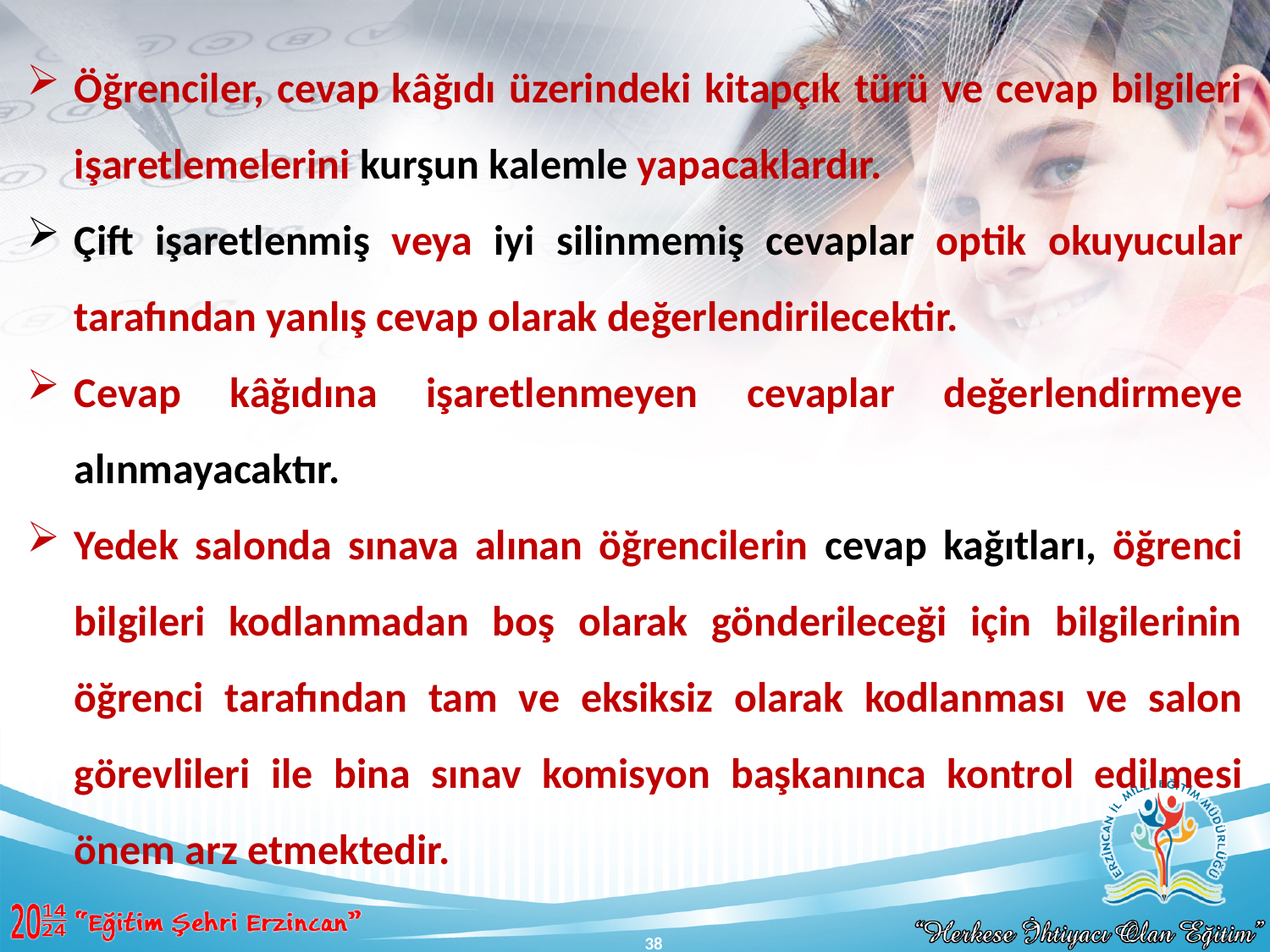

Öğrenciler, cevap kâğıdı üzerindeki kitapçık türü ve cevap bilgileri işaretlemelerini kurşun kalemle yapacaklardır.
Çift işaretlenmiş veya iyi silinmemiş cevaplar optik okuyucular tarafından yanlış cevap olarak değerlendirilecektir.
Cevap kâğıdına işaretlenmeyen cevaplar değerlendirmeye alınmayacaktır.
Yedek salonda sınava alınan öğrencilerin cevap kağıtları, öğrenci bilgileri kodlanmadan boş olarak gönderileceği için bilgilerinin öğrenci tarafından tam ve eksiksiz olarak kodlanması ve salon görevlileri ile bina sınav komisyon başkanınca kontrol edilmesi önem arz etmektedir.
38